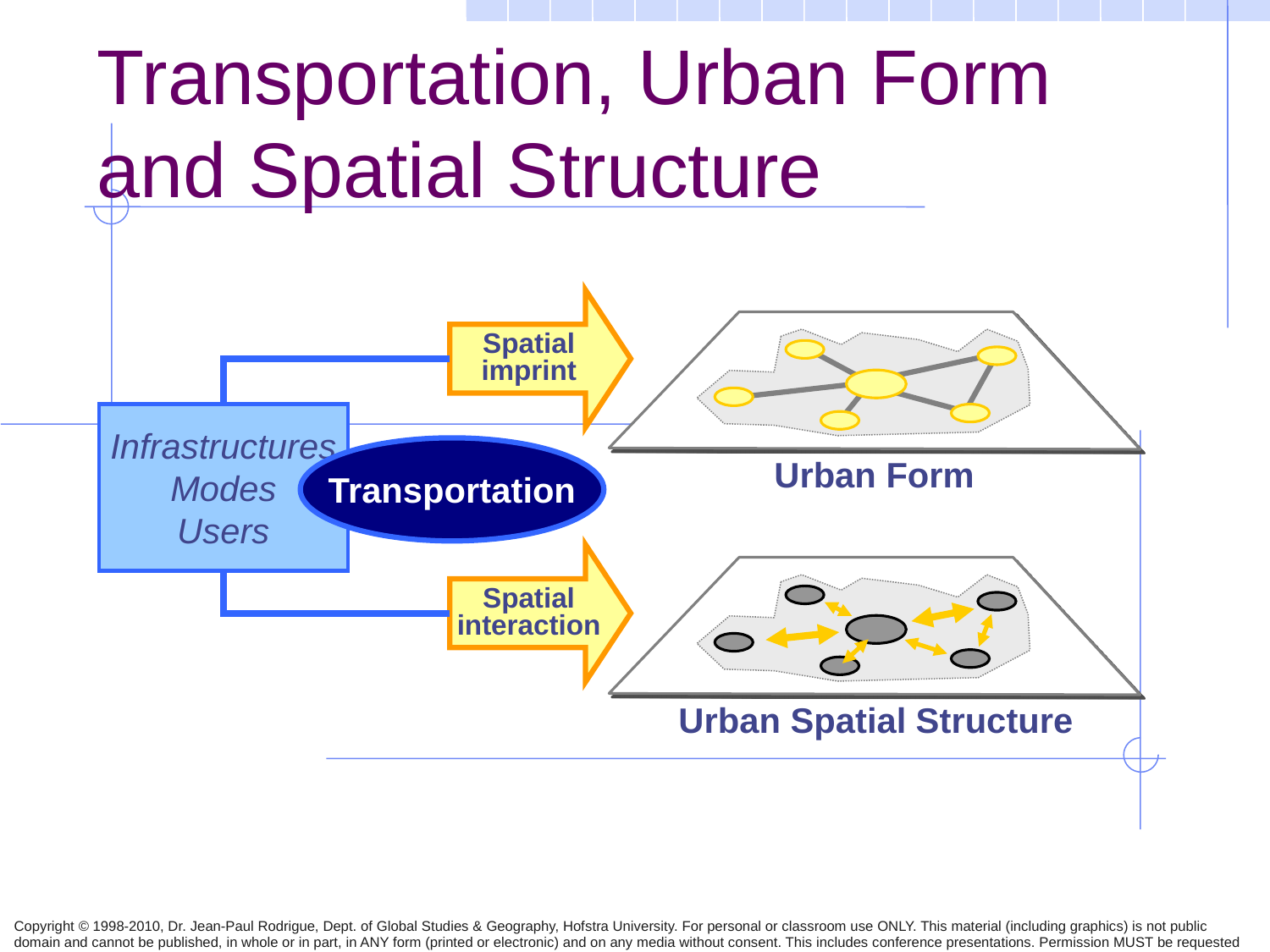

Transportation, Urban Form and Spatial Structure
Spatial
imprint

Infrastructures
Modes
Users

Transportation
Urban Form
Spatial
interaction

Urban Spatial Structure
Copyright © 1998-2010, Dr. Jean-Paul Rodrigue, Dept. of Global Studies & Geography, Hofstra University. For personal or classroom use ONLY. This material (including graphics) is not public domain and cannot be published, in whole or in part, in ANY form (printed or electronic) and on any media without consent. This includes conference presentations. Permission MUST be requested prior to use.